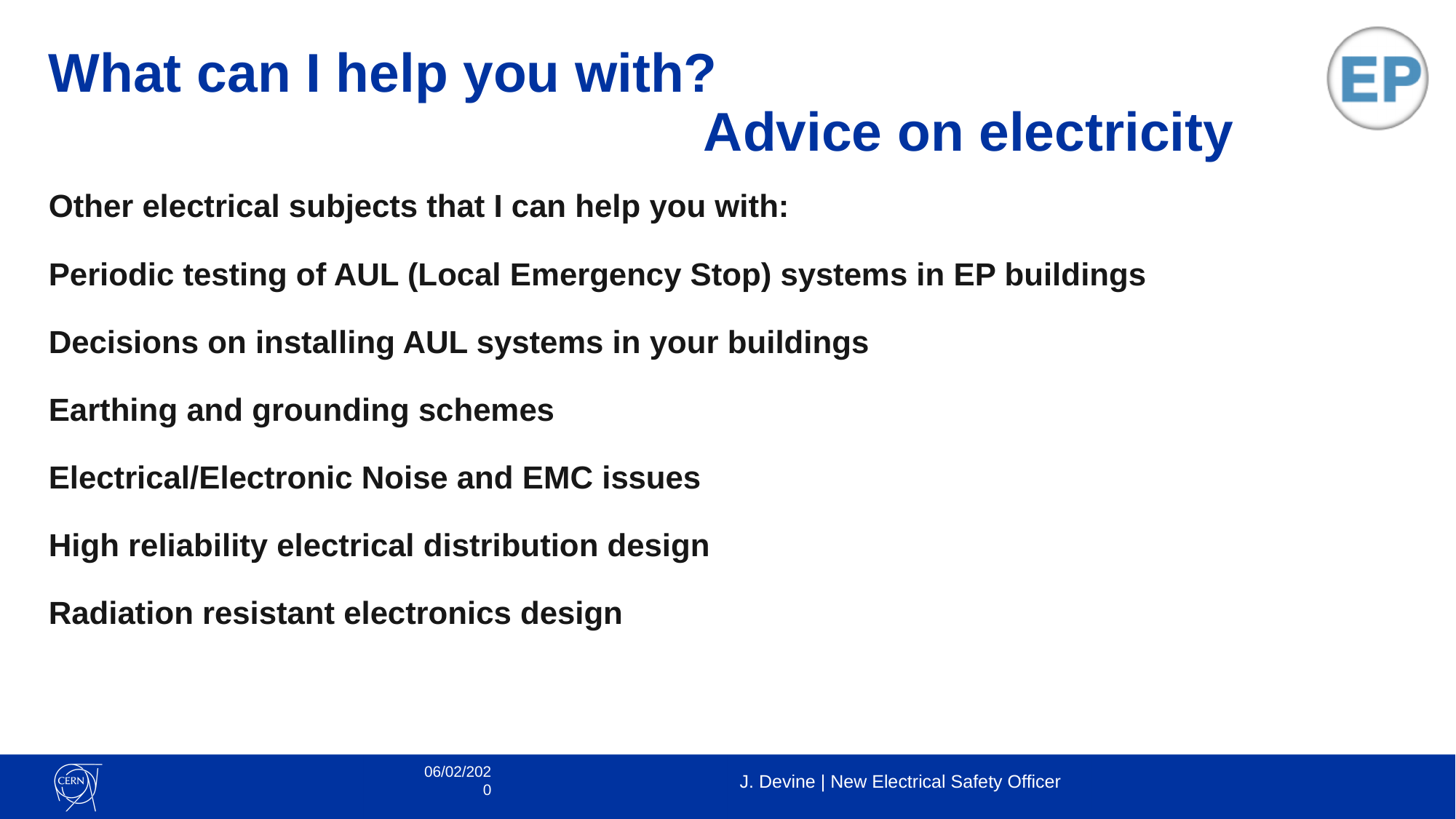

# What can I help you with? Advice on electricity
Other electrical subjects that I can help you with:
Periodic testing of AUL (Local Emergency Stop) systems in EP buildings
Decisions on installing AUL systems in your buildings
Earthing and grounding schemes
Electrical/Electronic Noise and EMC issues
High reliability electrical distribution design
Radiation resistant electronics design
06/02/2020
J. Devine | New Electrical Safety Officer